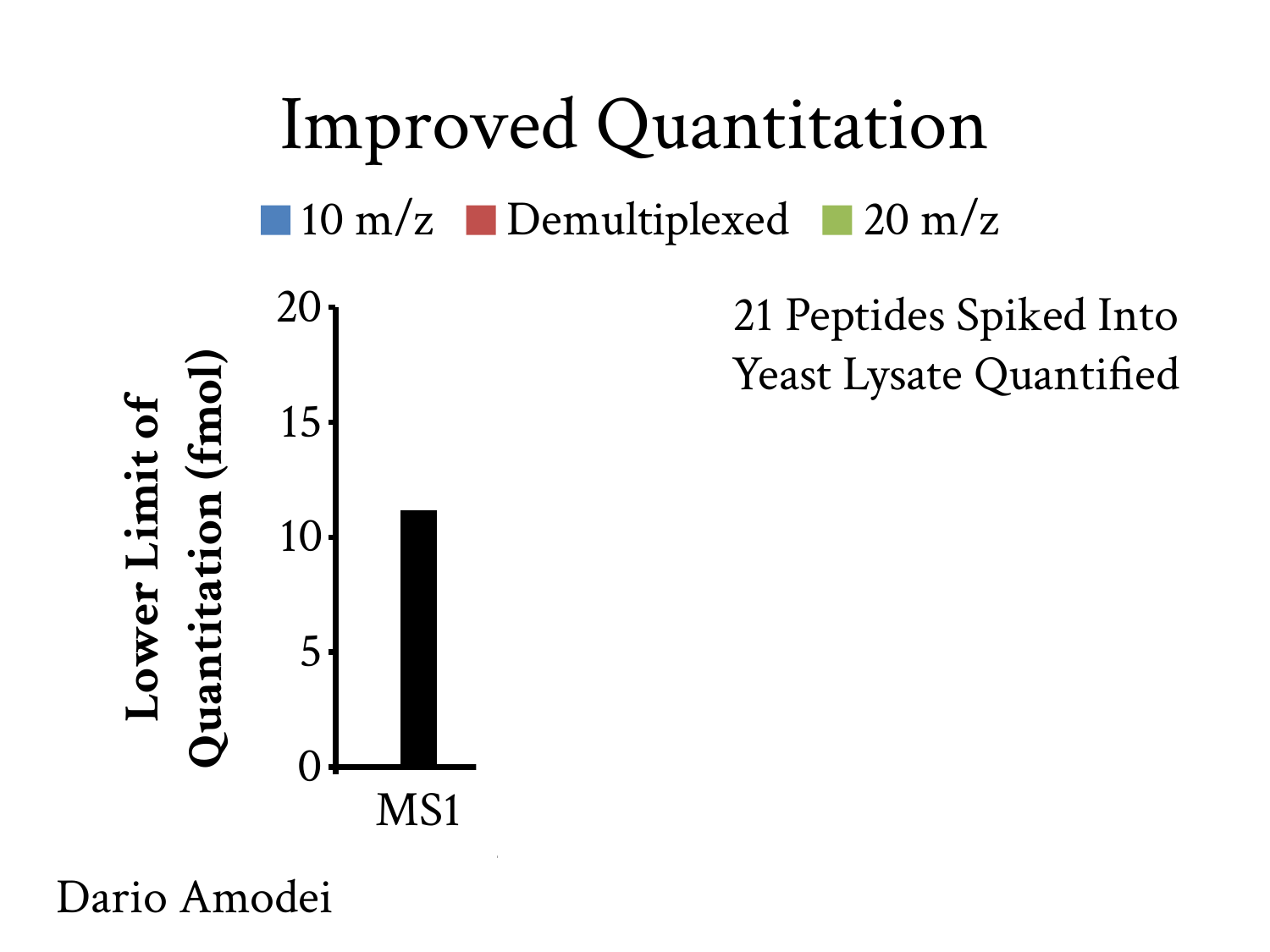

# Improved Quantitation

### Chart

| Category | 10 m/z | Demultiplexed | 20 m/z |
|---|---|---|---|
| MS1 | None | 11.164842141866666 | None |
| All | 7.89606934069 | 9.84449006119 | 17.2241014656 |
| Top 3 | 1.06618984831 | 1.70849647684 | 2.60236751502 |
| Top 5 | 1.56734170667 | 2.26862504439 | 3.90819259257 |
| Top 7 | 2.14780825113 | 2.74070196944 | 4.87257158907 |

21 Peptides Spiked Into
Yeast Lysate Quantified

Dario Amodei
Transitions Integrated